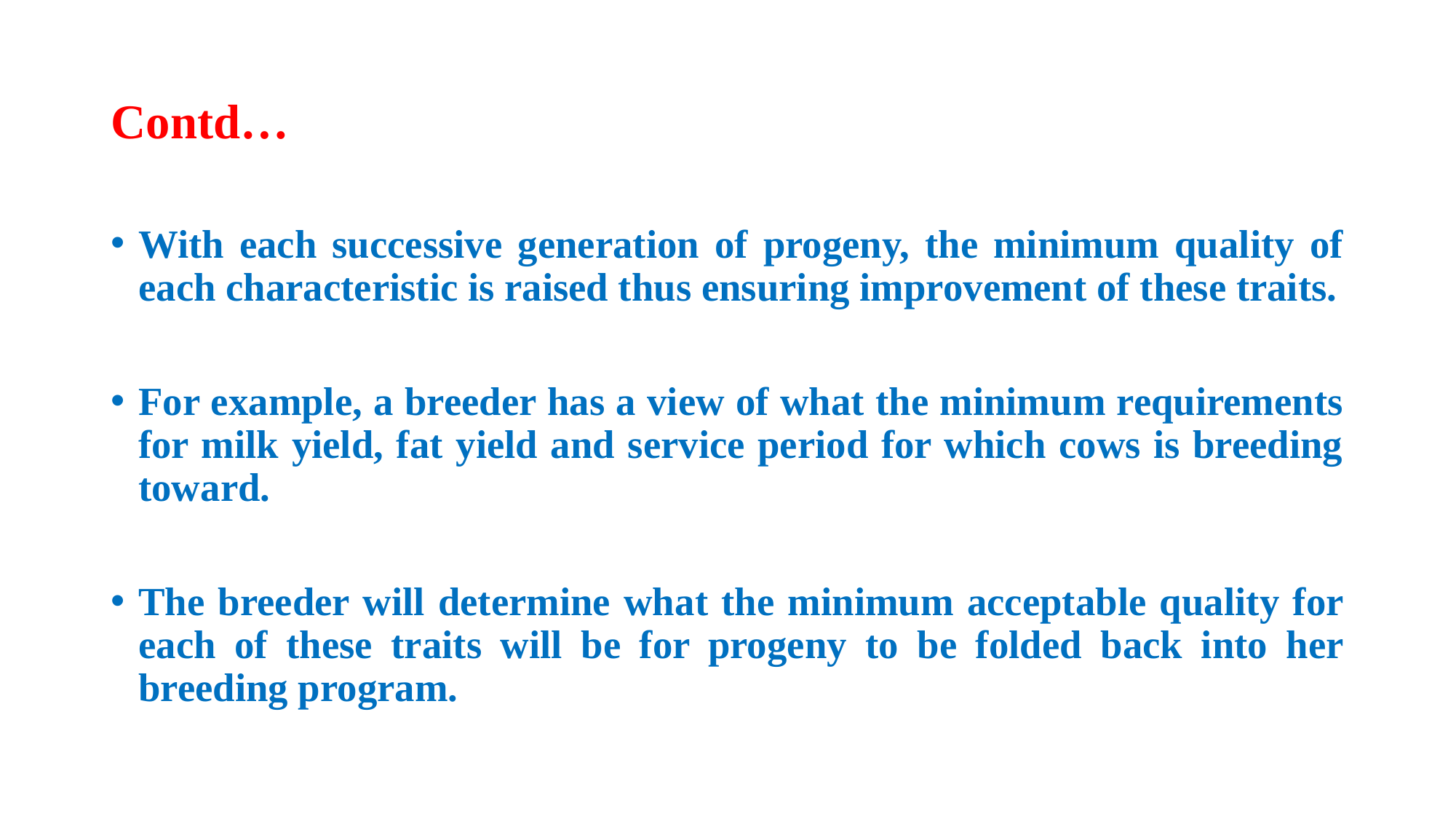

# Contd…
With each successive generation of progeny, the minimum quality of each characteristic is raised thus ensuring improvement of these traits.

For example, a breeder has a view of what the minimum requirements for milk yield, fat yield and service period for which cows is breeding toward.

The breeder will determine what the minimum acceptable quality for each of these traits will be for progeny to be folded back into her breeding program.